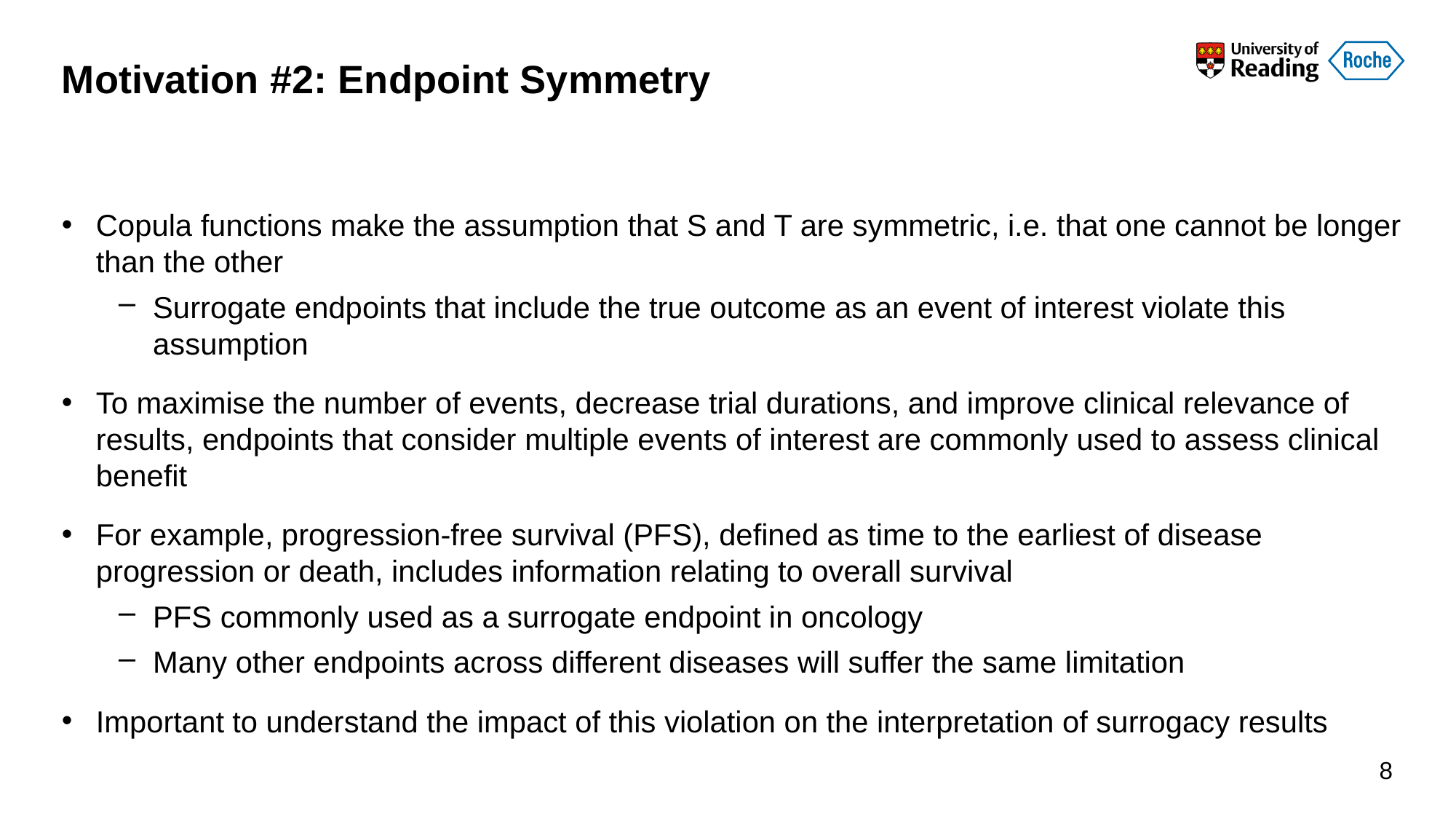

# Motivation #2: Endpoint Symmetry
Copula functions make the assumption that S and T are symmetric, i.e. that one cannot be longer than the other
Surrogate endpoints that include the true outcome as an event of interest violate this assumption
To maximise the number of events, decrease trial durations, and improve clinical relevance of results, endpoints that consider multiple events of interest are commonly used to assess clinical benefit
For example, progression-free survival (PFS), defined as time to the earliest of disease progression or death, includes information relating to overall survival
PFS commonly used as a surrogate endpoint in oncology
Many other endpoints across different diseases will suffer the same limitation
Important to understand the impact of this violation on the interpretation of surrogacy results
8